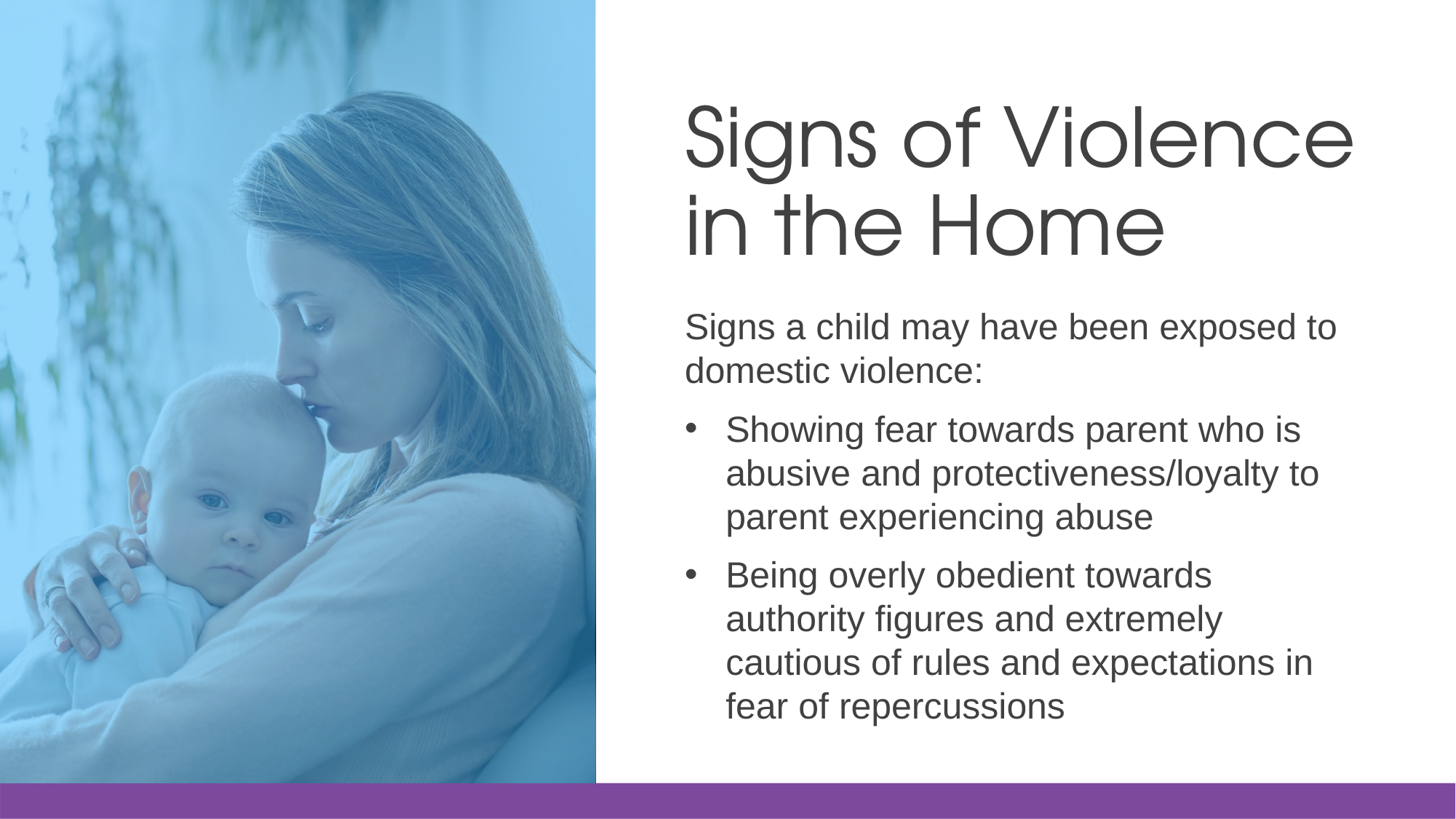

# Signs of Violence in the Home
Signs a child may have been exposed to domestic violence:
Showing fear towards parent who is abusive and protectiveness/loyalty to parent experiencing abuse
Being overly obedient towards authority figures and extremely cautious of rules and expectations in fear of repercussions